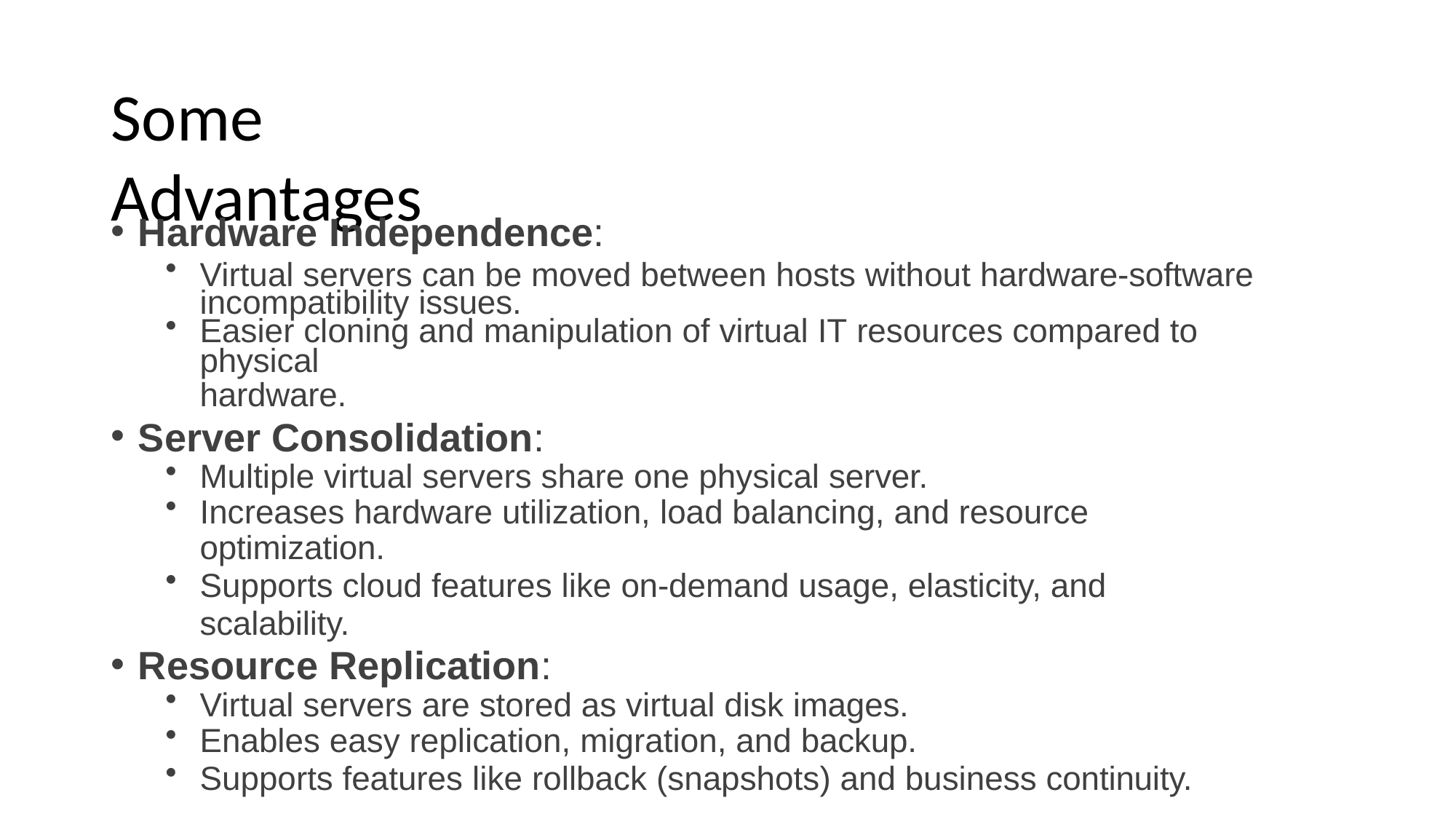

# Some Advantages
Hardware Independence:
Virtual servers can be moved between hosts without hardware-software incompatibility issues.
Easier cloning and manipulation of virtual IT resources compared to physical
hardware.
Server Consolidation:
Multiple virtual servers share one physical server.
Increases hardware utilization, load balancing, and resource optimization.
Supports cloud features like on-demand usage, elasticity, and scalability.
Resource Replication:
Virtual servers are stored as virtual disk images.
Enables easy replication, migration, and backup.
Supports features like rollback (snapshots) and business continuity.